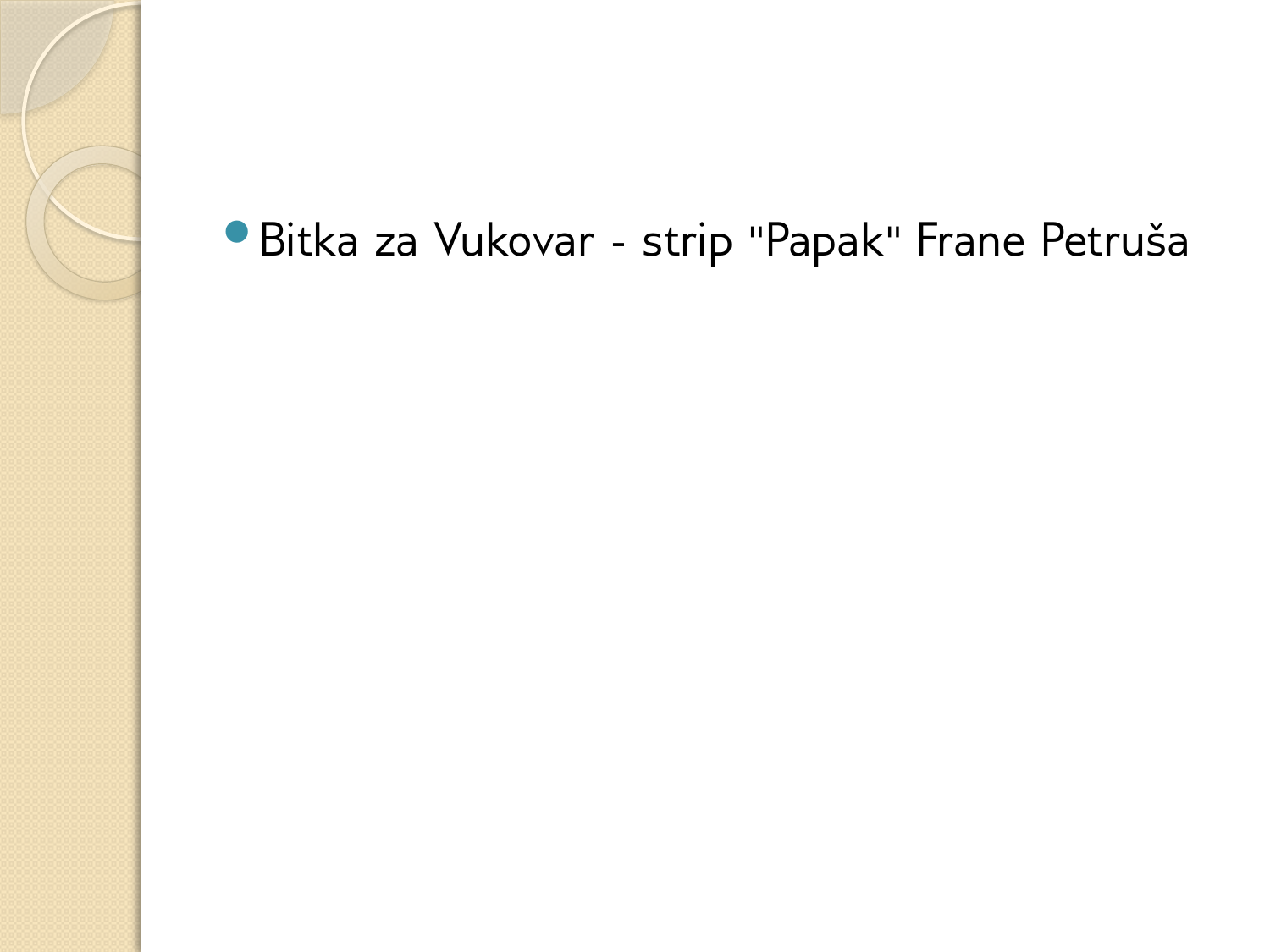

#
Bitka za Vukovar - strip "Papak" Frane Petruša